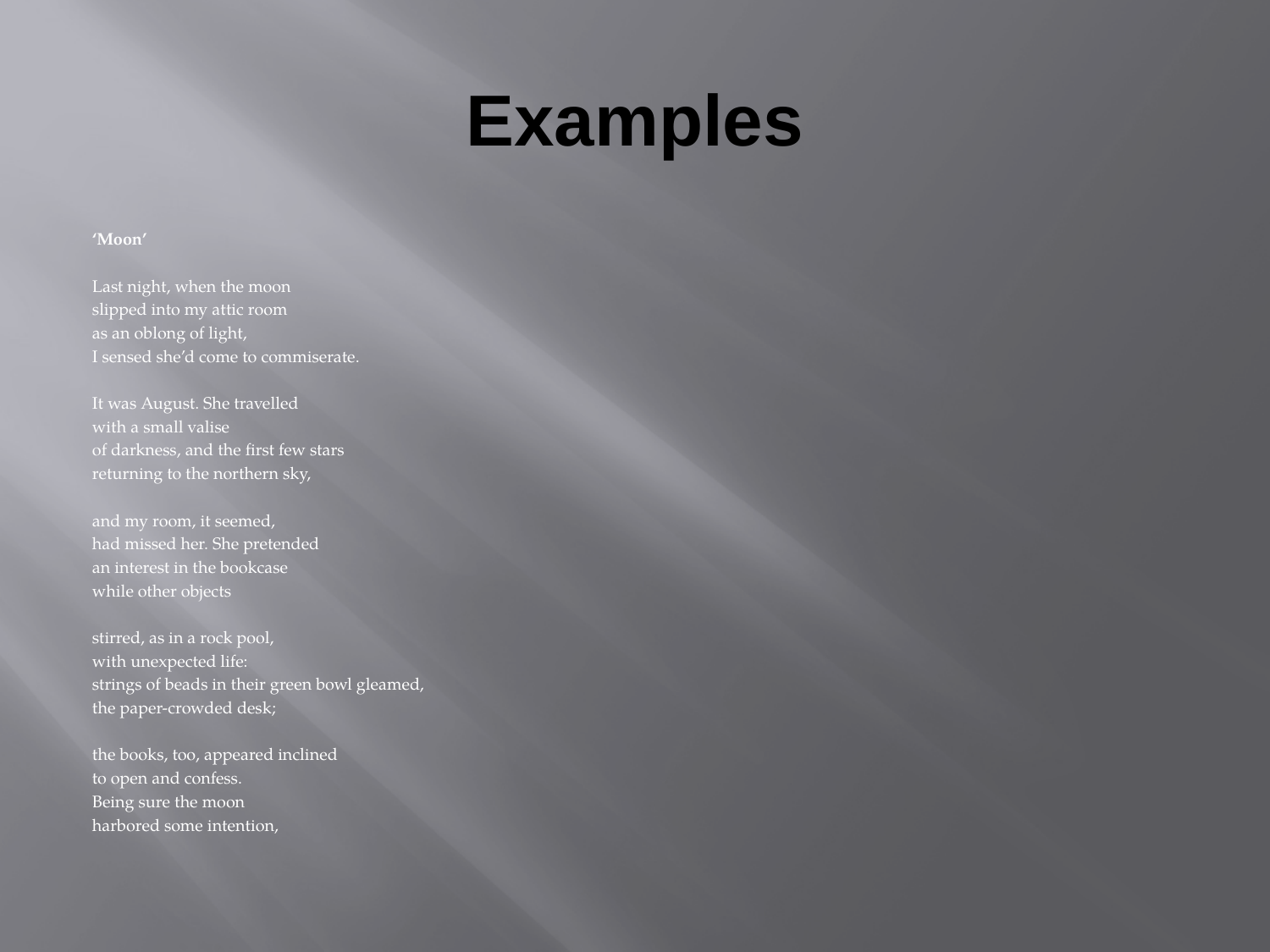

# Examples
‘Moon’

Last night, when the moon
slipped into my attic room
as an oblong of light,
I sensed she’d come to commiserate.

It was August. She travelled
with a small valise
of darkness, and the first few stars
returning to the northern sky,

and my room, it seemed,
had missed her. She pretended
an interest in the bookcase
while other objects

stirred, as in a rock pool,
with unexpected life:
strings of beads in their green bowl gleamed,
the paper-crowded desk;

the books, too, appeared inclined
to open and confess.
Being sure the moon
harbored some intention,